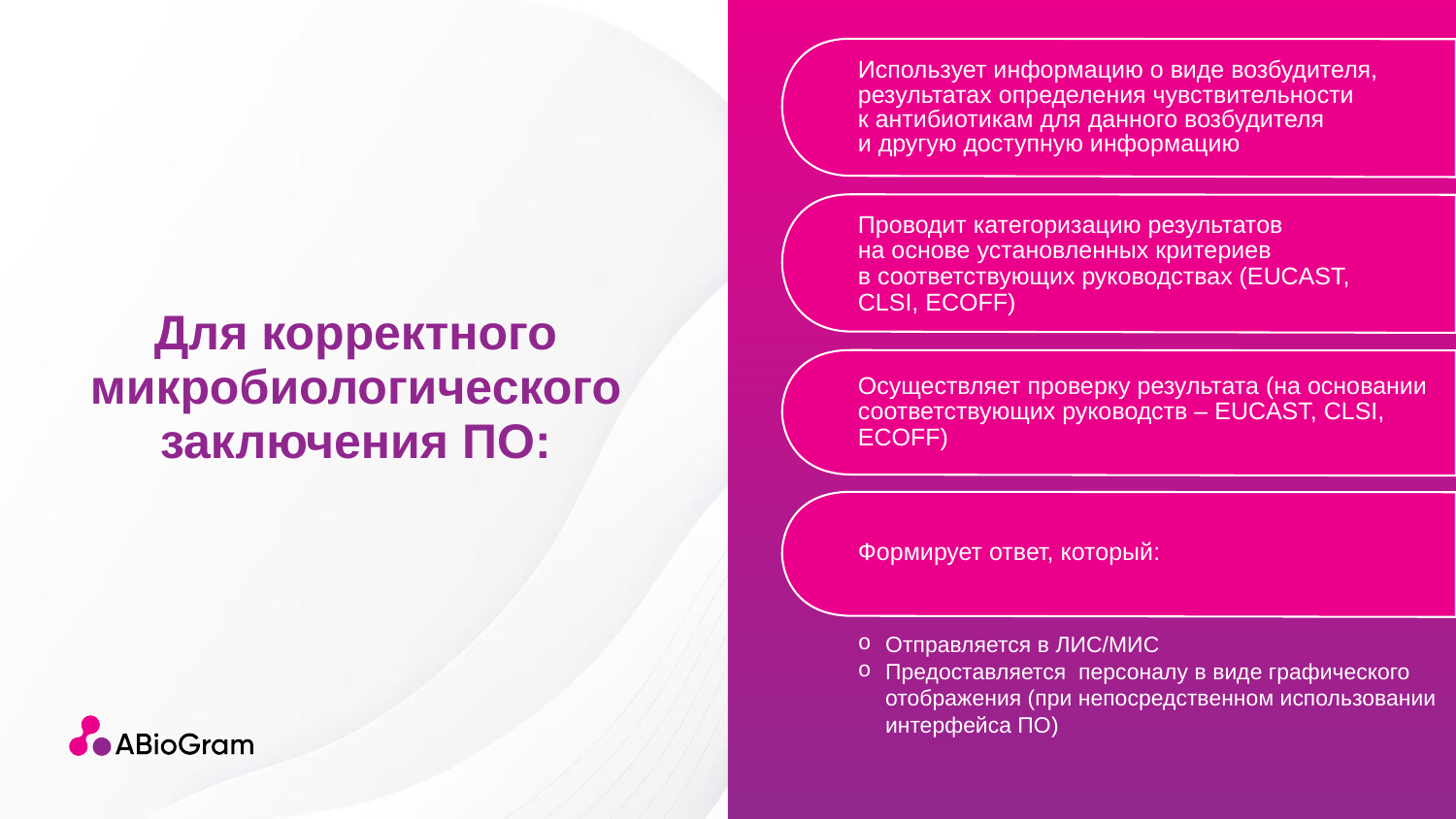

# Для корректного микробиологического заключения ПО:

Использует информацию о виде возбудителя, результатах определения чувствительности
к антибиотикам для данного возбудителя
и другую доступную информацию

Проводит категоризацию результатов
на основе установленных критериев
в соответствующих руководствах (EUCAST, CLSI, ECOFF)

Осуществляет проверку результата (на основании соответствующих руководств – EUCAST, CLSI, ECOFF)

Формирует ответ, который:

Отправляется в ЛИС/МИС
Предоставляется  персоналу в виде графического отображения (при непосредственном использовании интерфейса ПО)